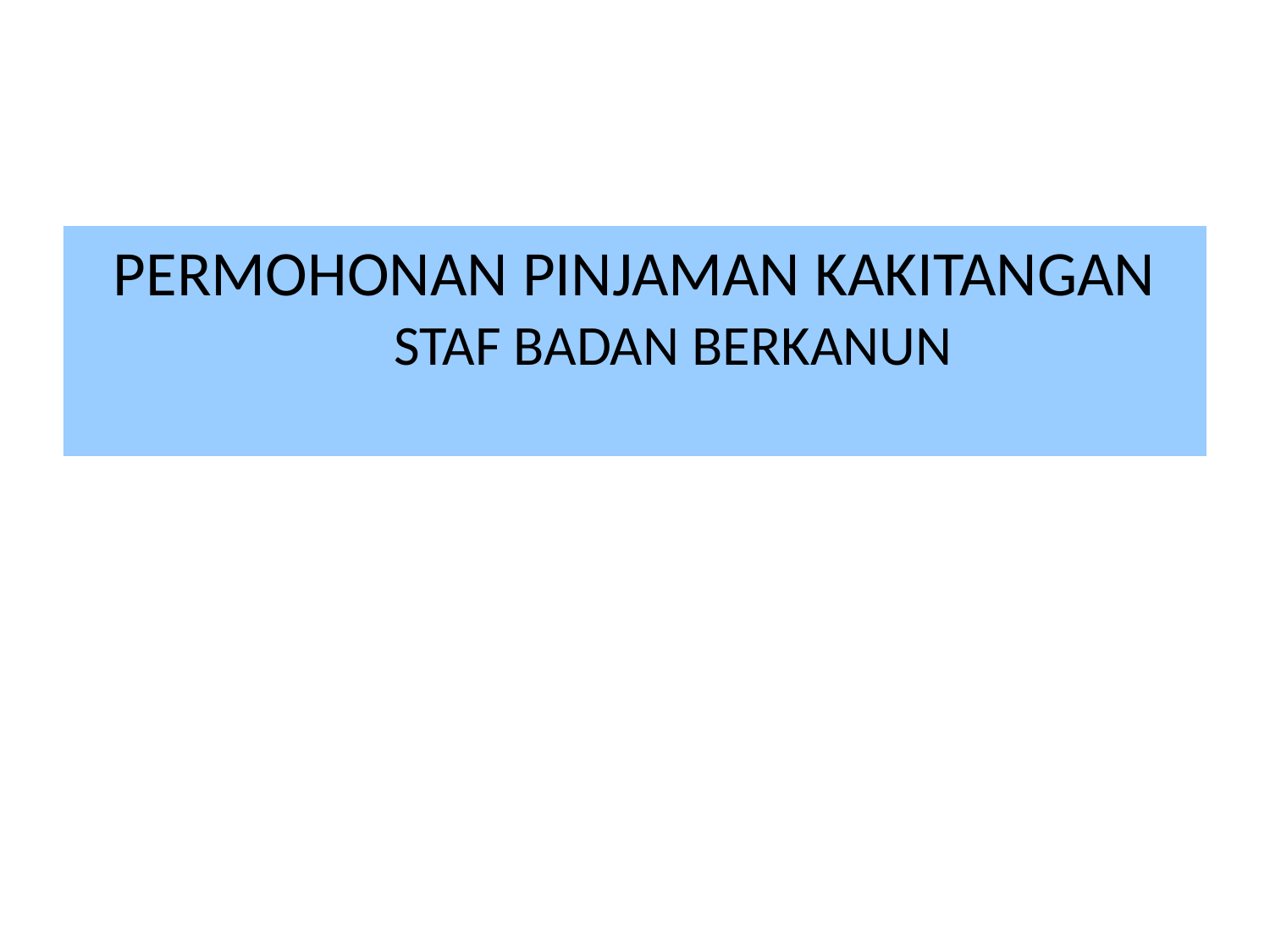

PERMOHONAN PINJAMAN KAKITANGAN
      STAF BADAN BERKANUN

PERMOHONAN PINJAMAN KAKITANGAN
      STAF BADAN BERKANUN